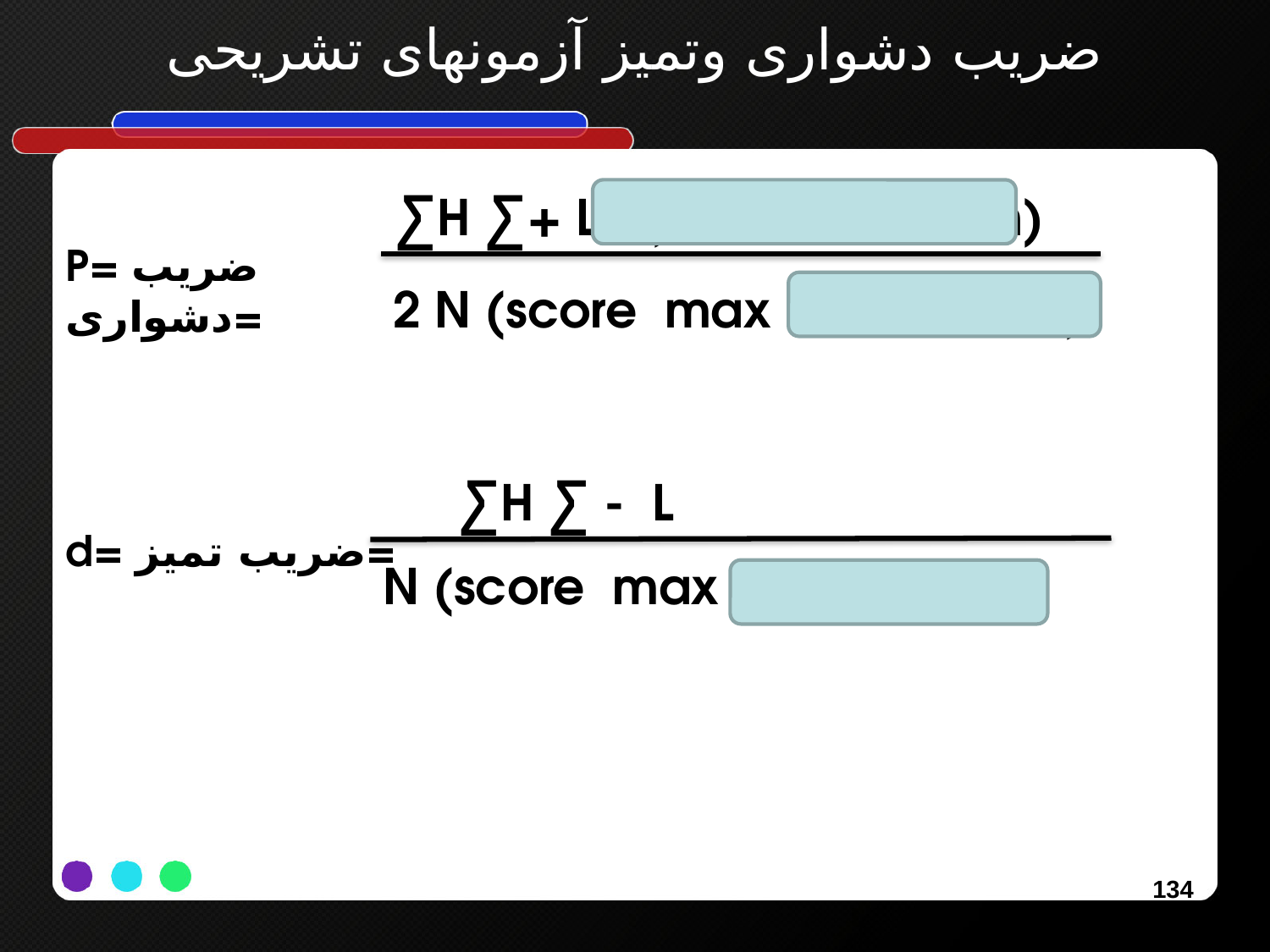

# ضریب دشواری وتمیز آزمونهای تشریحی
∑H ∑+ L  2)  –N score  min)

P= ضریب دشواری=
2 N (score  max - score  min)

∑H ∑ -  L
d= ضریب تمیز=
N (score  max - score  min)

134